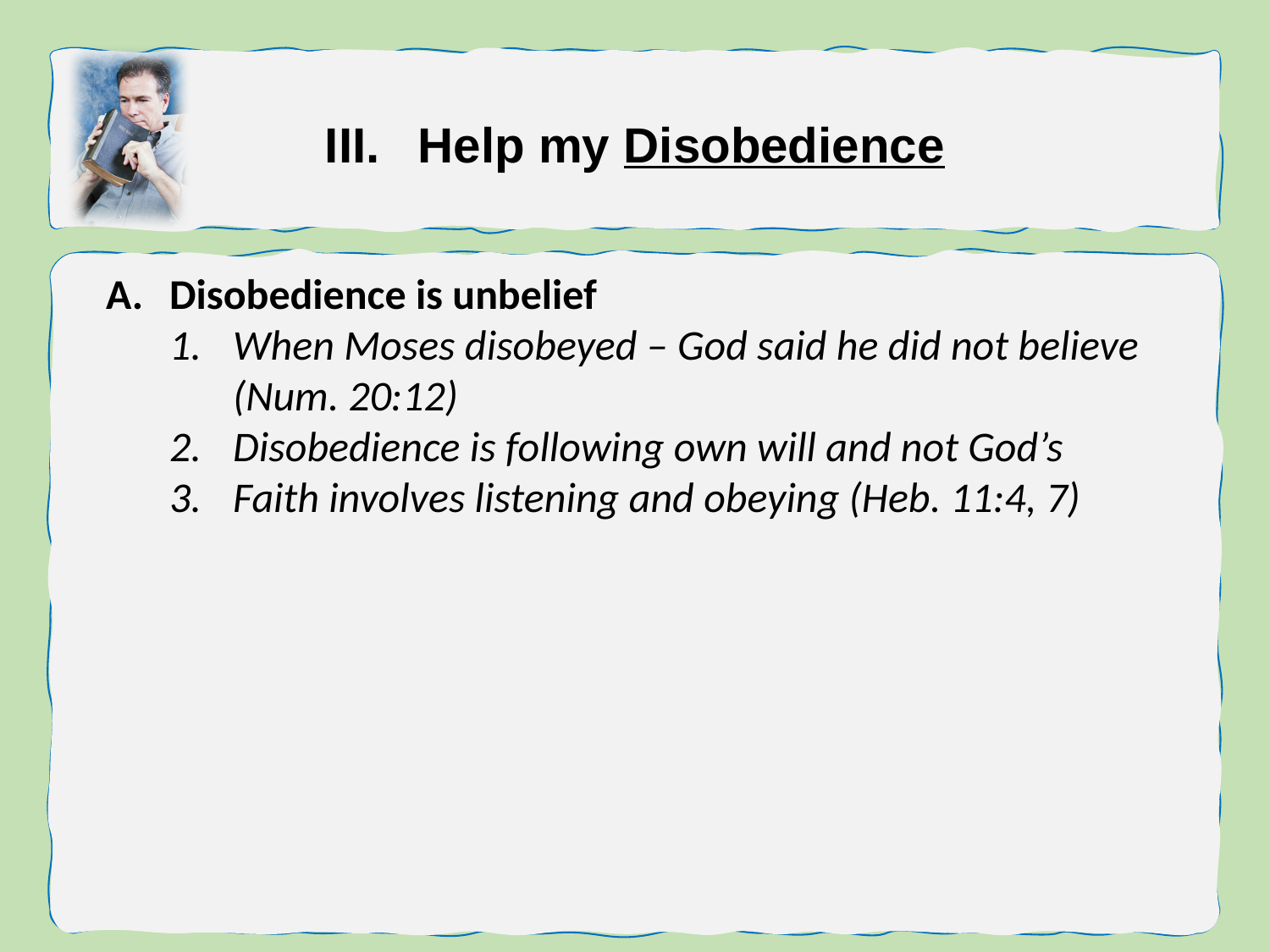

Help my Disobedience
Disobedience is unbelief
When Moses disobeyed – God said he did not believe (Num. 20:12)
Disobedience is following own will and not God’s
Faith involves listening and obeying (Heb. 11:4, 7)